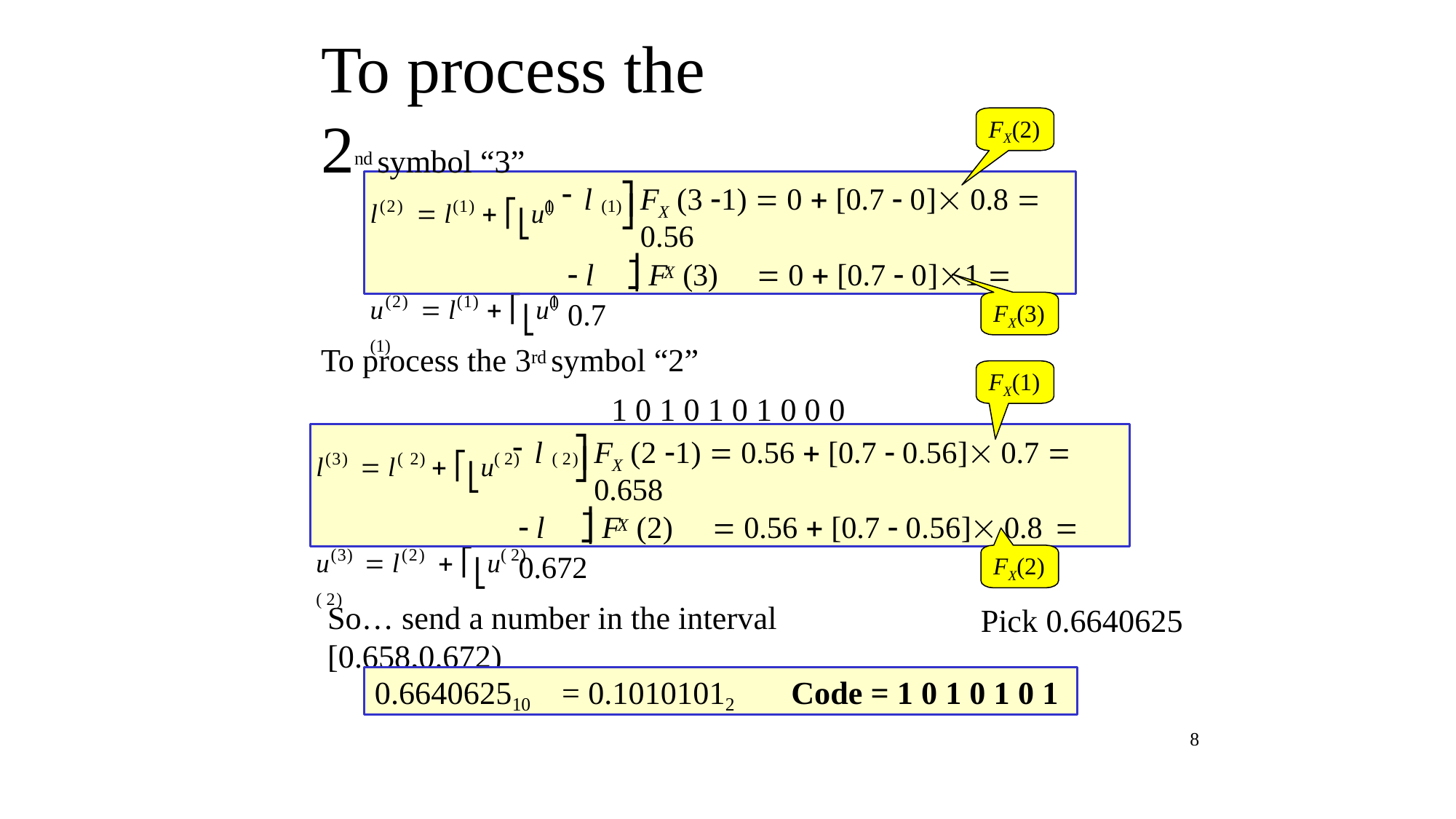

# To process the 2nd symbol “3”

FX(2)
l(2)  = l(1) + ⎡⎣u(1)	(1)
u(2)  = l(1) + ⎡⎣u(1)	(1)

⎤
l
F	(3 −1) = 0 + [0.7 − 0]× 0.8 = 0.56
⎦
X
− l	⎤ F	(3)	= 0 + [0.7 − 0]×1	= 0.7
⎦
X

FX(3)
To process the 3rd symbol “2”
1 0 1 0 1 0 1 0 0 0

FX(1)
l(3)  = l( 2) + ⎡⎣u( 2)	( 2)
u(3)  = l(2) + ⎡⎣u( 2)	( 2)

⎤
l
F	(2 −1) = 0.56 + [0.7 − 0.56]× 0.7 = 0.658
⎦
X
− l	⎤ F	(2)	= 0.56 + [0.7 − 0.56]× 0.8 = 0.672
⎦
X

FX(2)
Pick 0.6640625
So… send a number in the interval [0.658,0.672)
0.664062510	= 0.10101012	Code = 1 0 1 0 1 0 1
8